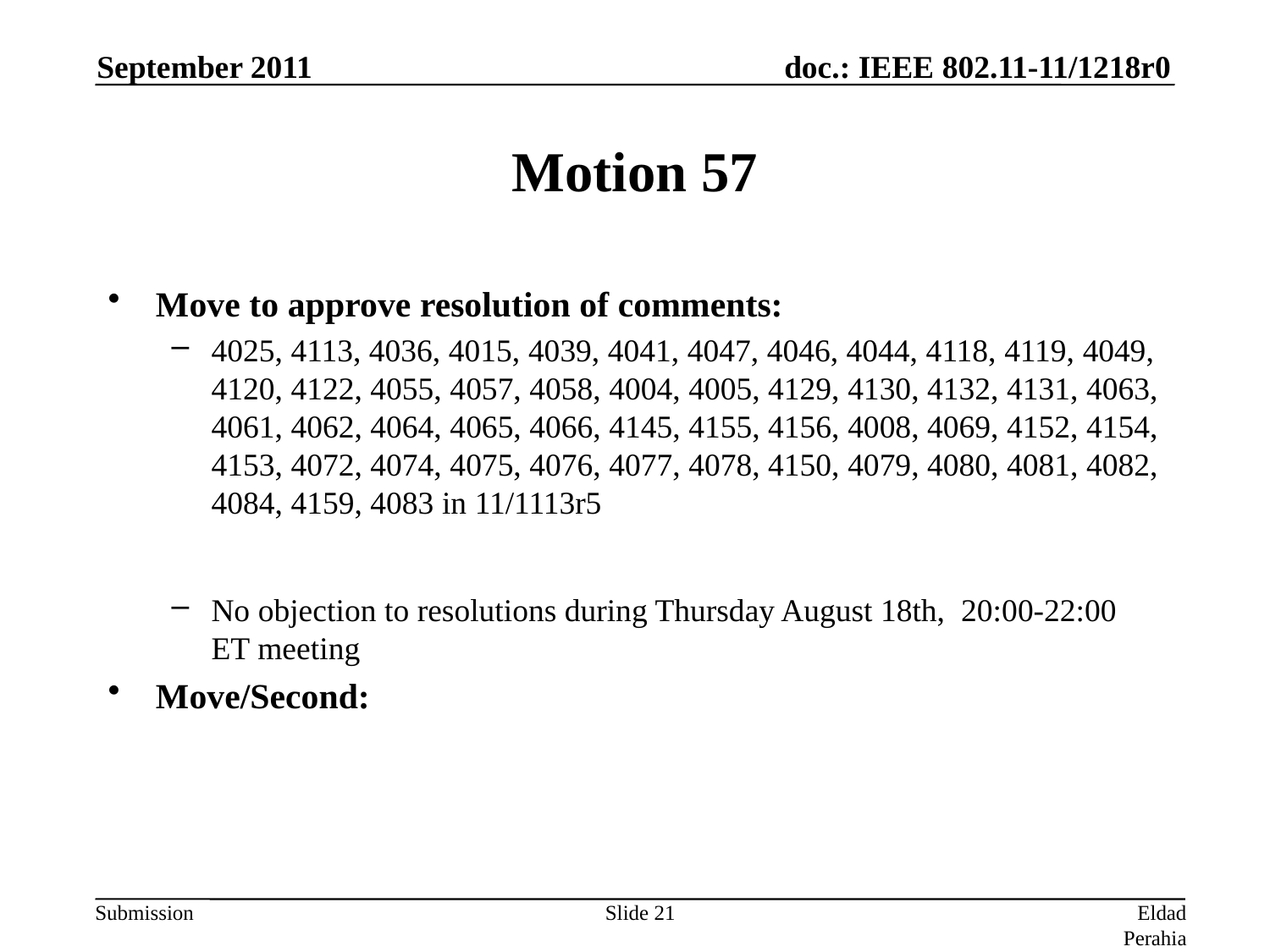

September 2011
# Motion 57
Move to approve resolution of comments:
4025, 4113, 4036, 4015, 4039, 4041, 4047, 4046, 4044, 4118, 4119, 4049, 4120, 4122, 4055, 4057, 4058, 4004, 4005, 4129, 4130, 4132, 4131, 4063, 4061, 4062, 4064, 4065, 4066, 4145, 4155, 4156, 4008, 4069, 4152, 4154, 4153, 4072, 4074, 4075, 4076, 4077, 4078, 4150, 4079, 4080, 4081, 4082, 4084, 4159, 4083 in 11/1113r5

No objection to resolutions during Thursday August 18th,  20:00-22:00  ET meeting
Move/Second:

Slide 21
Eldad Perahia, Intel Corporation